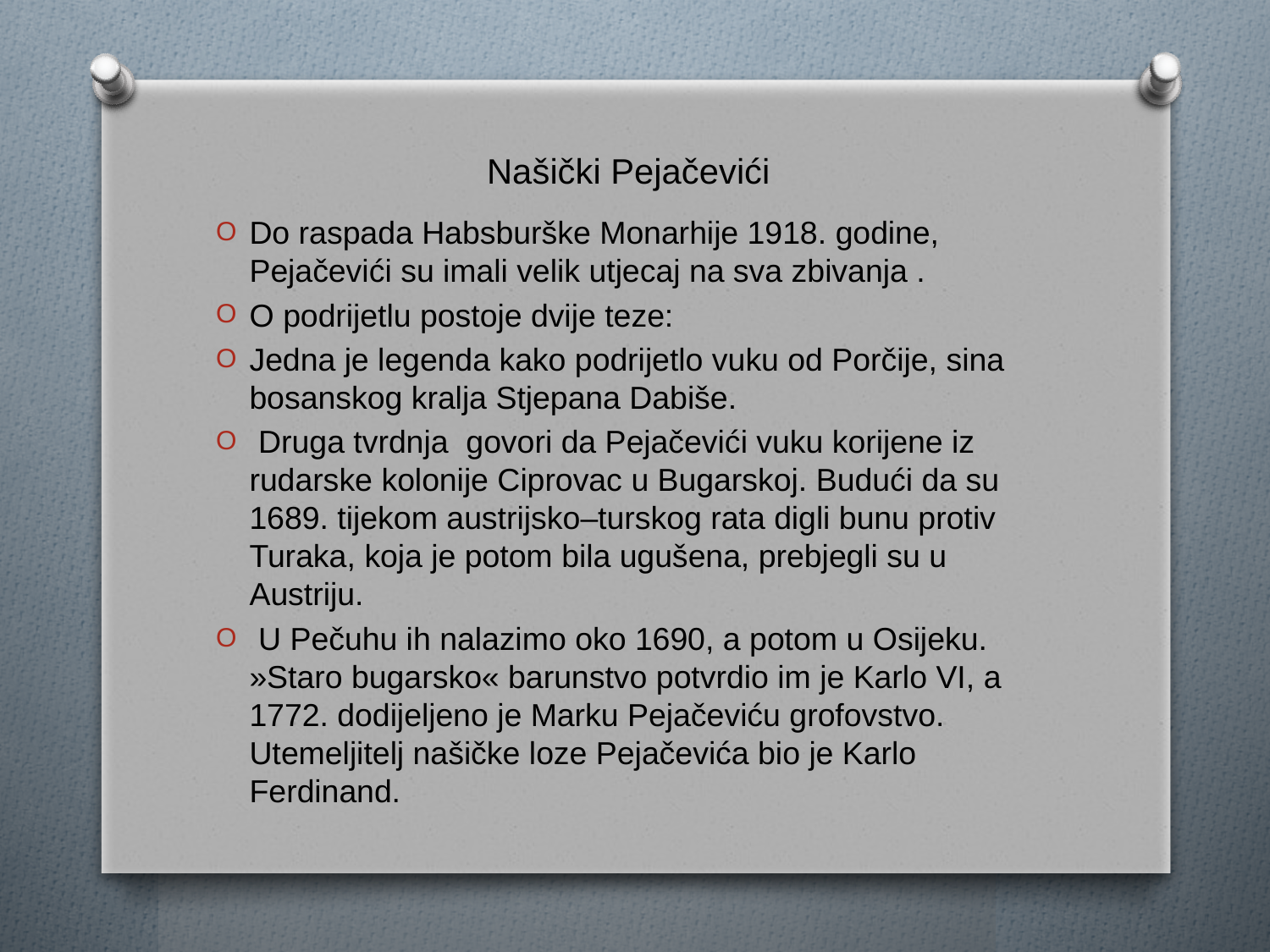

# Našički Pejačevići
Do raspada Habsburške Monarhije 1918. godine, Pejačevići su imali velik utjecaj na sva zbivanja .
O podrijetlu postoje dvije teze:
Jedna je legenda kako podrijetlo vuku od Porčije, sina bosanskog kralja Stjepana Dabiše.
 Druga tvrdnja  govori da Pejačevići vuku korijene iz rudarske kolonije Ciprovac u Bugarskoj. Budući da su 1689. tijekom austrijsko–turskog rata digli bunu protiv Turaka, koja je potom bila ugušena, prebjegli su u Austriju.
 U Pečuhu ih nalazimo oko 1690, a potom u Osijeku. »Staro bugarsko« barunstvo potvrdio im je Karlo VI, a 1772. dodijeljeno je Marku Pejačeviću grofovstvo. Utemeljitelj našičke loze Pejačevića bio je Karlo Ferdinand.